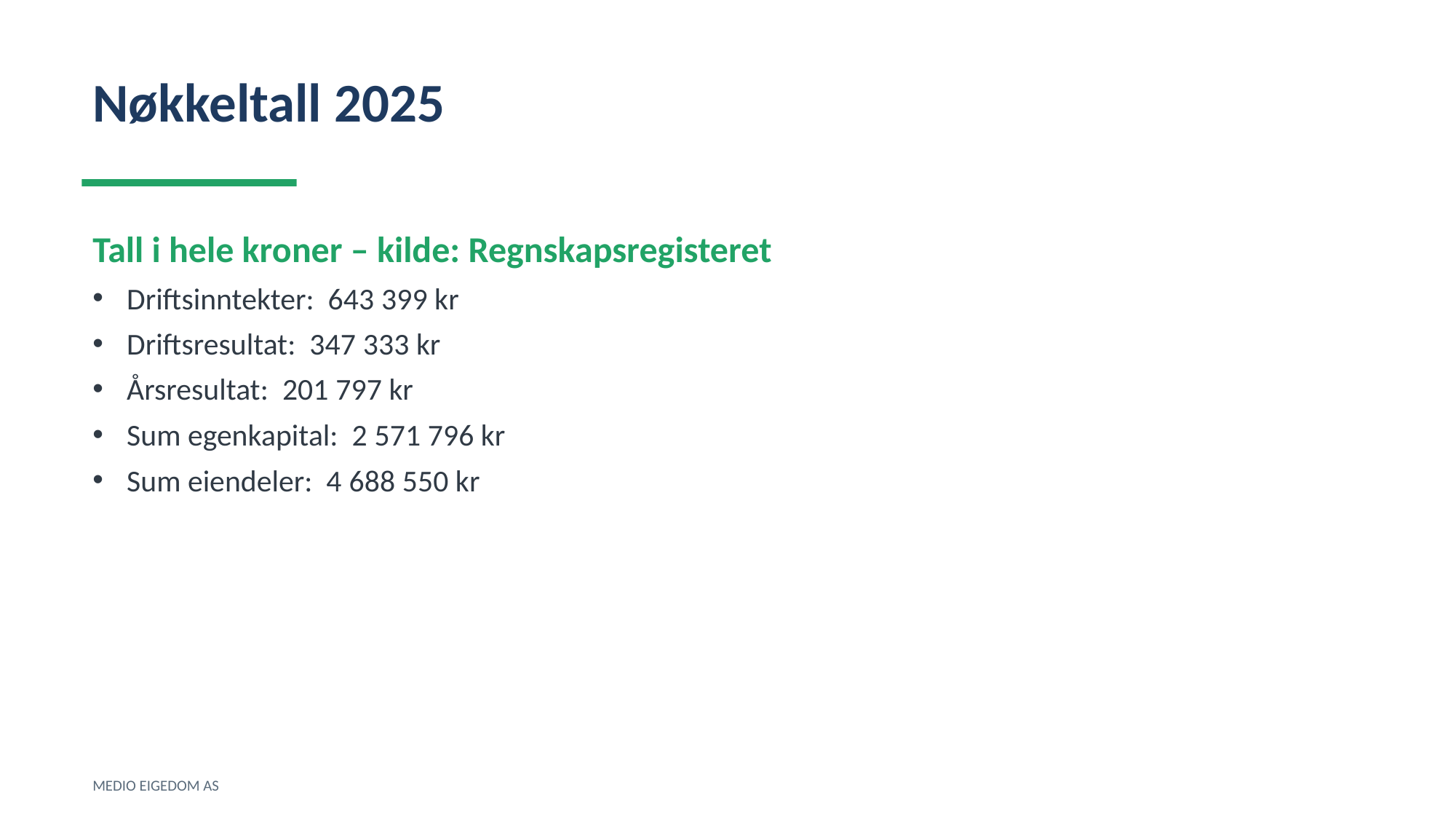

Nøkkeltall 2025

Tall i hele kroner – kilde: Regnskapsregisteret
Driftsinntekter:  643 399 kr
Driftsresultat:  347 333 kr
Årsresultat:  201 797 kr
Sum egenkapital:  2 571 796 kr
Sum eiendeler:  4 688 550 kr
MEDIO EIGEDOM AS